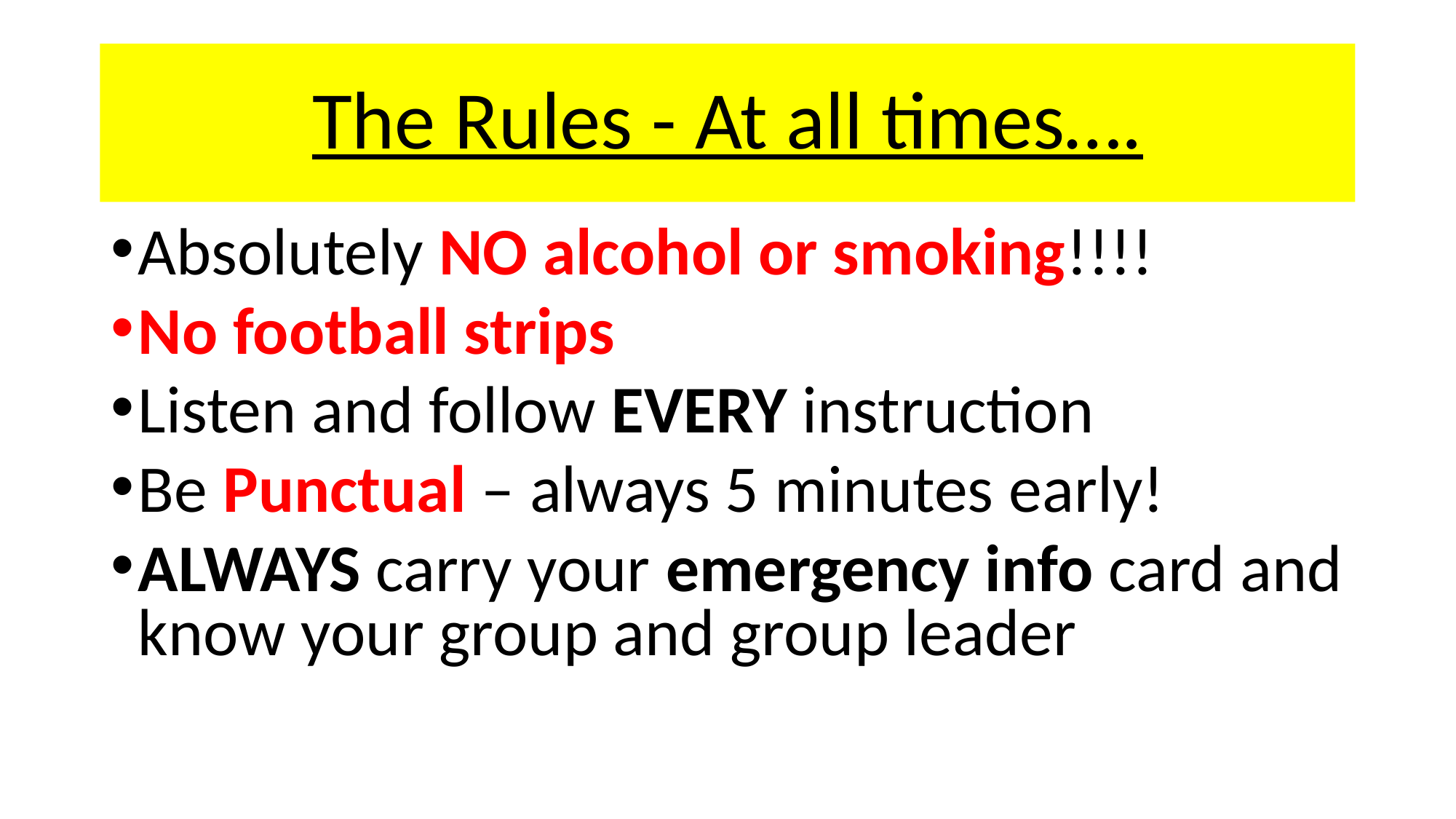

# The Rules - At all times….
Absolutely NO alcohol or smoking!!!!
No football strips
Listen and follow EVERY instruction
Be Punctual – always 5 minutes early!
ALWAYS carry your emergency info card and know your group and group leader